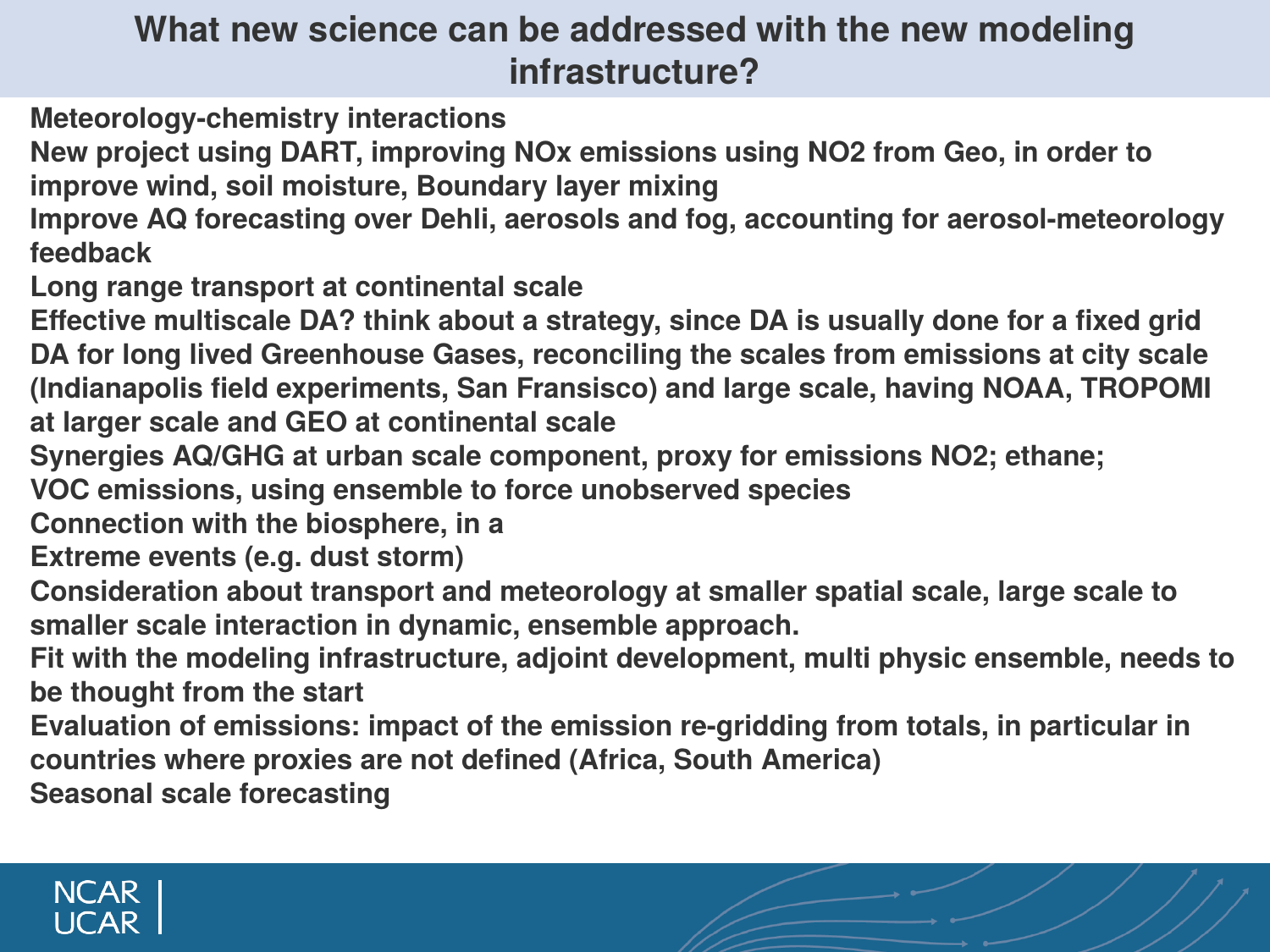

# What new science can be addressed with the new modeling infrastructure?
Meteorology-chemistry interactions
New project using DART, improving NOx emissions using NO2 from Geo, in order to improve wind, soil moisture, Boundary layer mixing
Improve AQ forecasting over Dehli, aerosols and fog, accounting for aerosol-meteorology feedback
Long range transport at continental scale
Effective multiscale DA? think about a strategy, since DA is usually done for a fixed grid
DA for long lived Greenhouse Gases, reconciling the scales from emissions at city scale (Indianapolis field experiments, San Fransisco) and large scale, having NOAA, TROPOMI at larger scale and GEO at continental scale
Synergies AQ/GHG at urban scale component, proxy for emissions NO2; ethane;
VOC emissions, using ensemble to force unobserved species
Connection with the biosphere, in a
Extreme events (e.g. dust storm)
Consideration about transport and meteorology at smaller spatial scale, large scale to smaller scale interaction in dynamic, ensemble approach.
Fit with the modeling infrastructure, adjoint development, multi physic ensemble, needs to be thought from the start
Evaluation of emissions: impact of the emission re-gridding from totals, in particular in countries where proxies are not defined (Africa, South America)
Seasonal scale forecasting